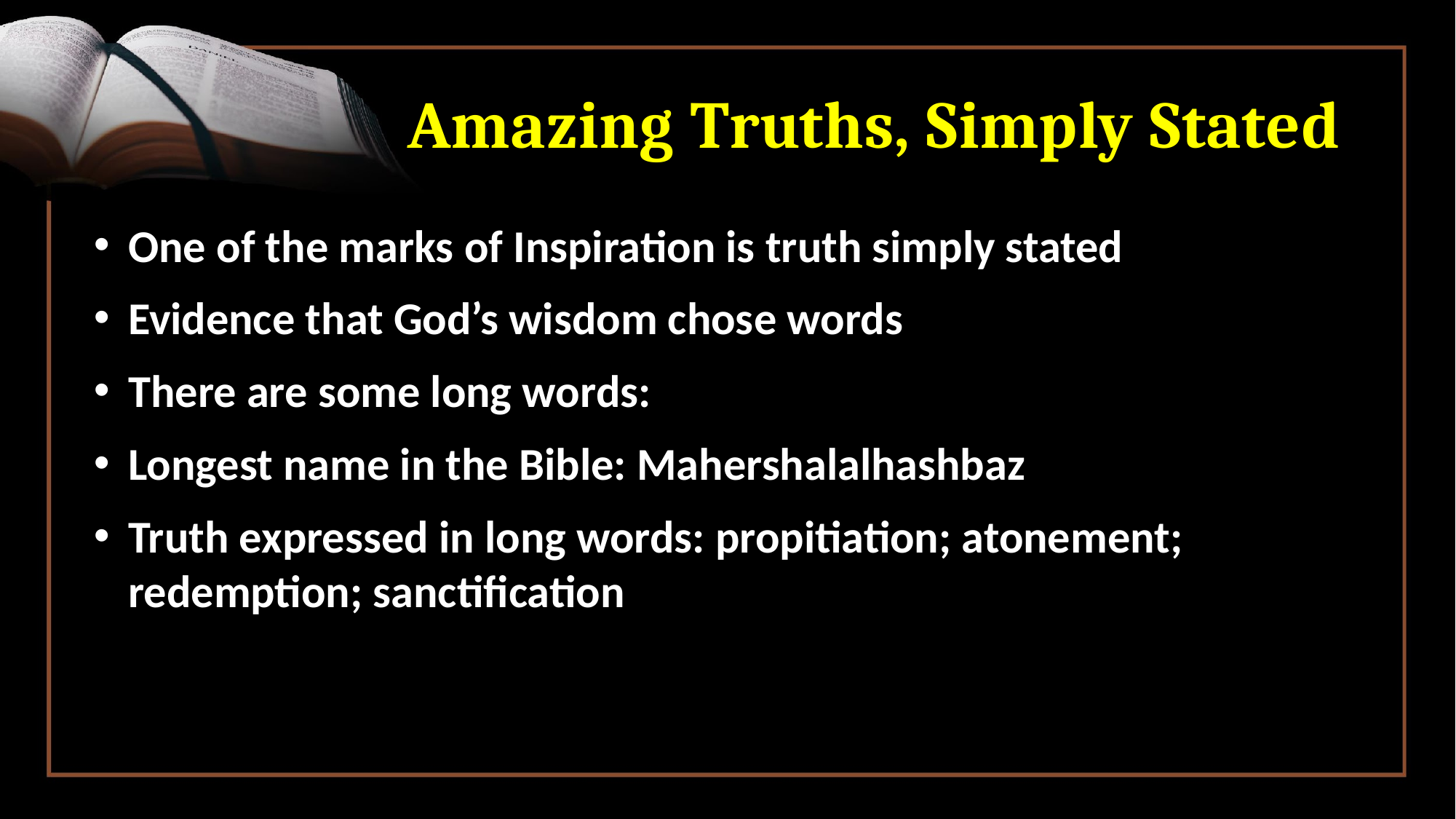

# Amazing Truths, Simply Stated
One of the marks of Inspiration is truth simply stated
Evidence that God’s wisdom chose words
There are some long words:
Longest name in the Bible: Mahershalalhashbaz
Truth expressed in long words: propitiation; atonement; redemption; sanctification